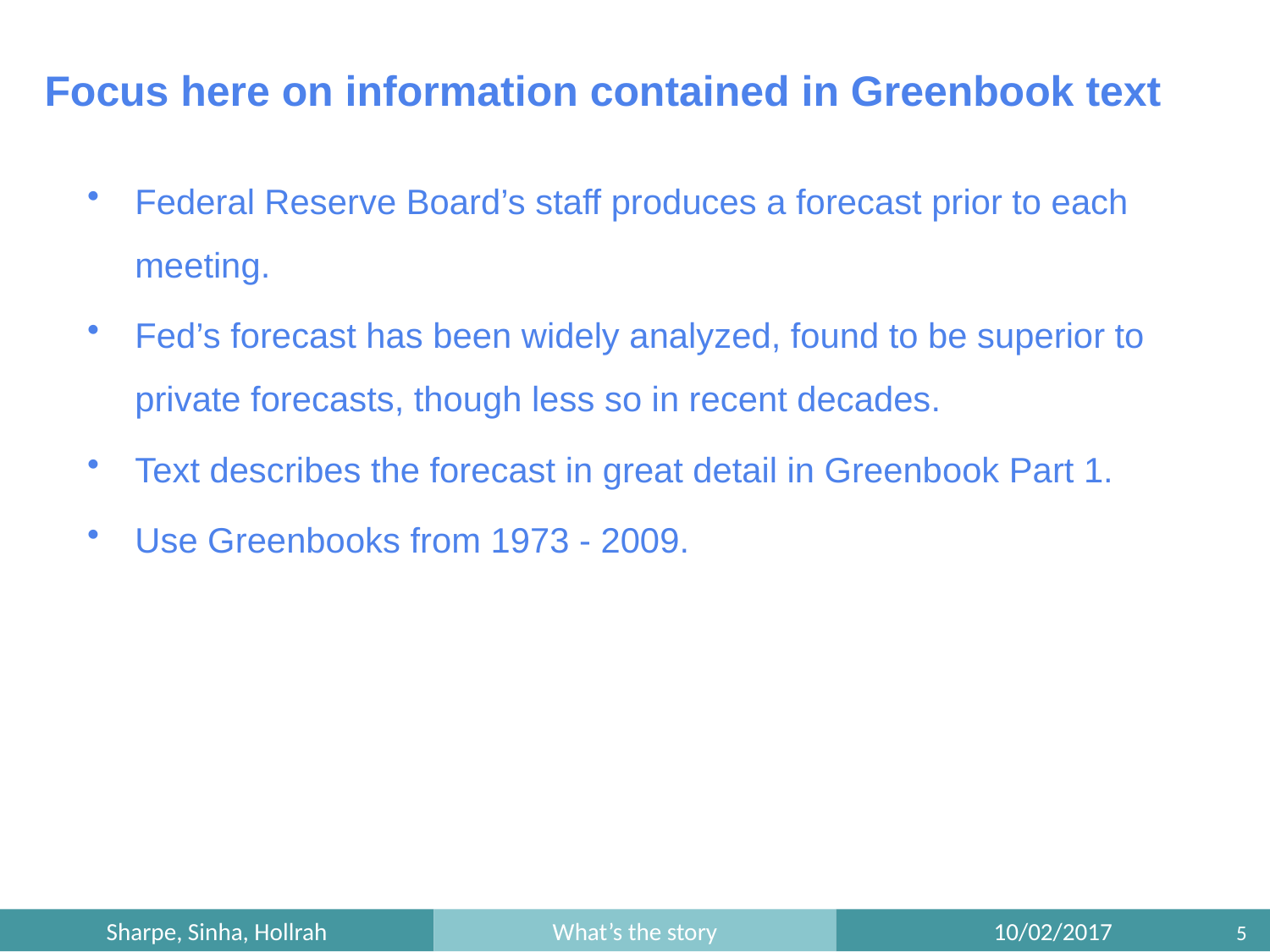

Focus here on information contained in Greenbook text
Federal Reserve Board’s staff produces a forecast prior to each meeting.
Fed’s forecast has been widely analyzed, found to be superior to private forecasts, though less so in recent decades.
Text describes the forecast in great detail in Greenbook Part 1.
Use Greenbooks from 1973 - 2009.

Sharpe, Sinha, Hollrah
What’s the story
10/02/2017
5